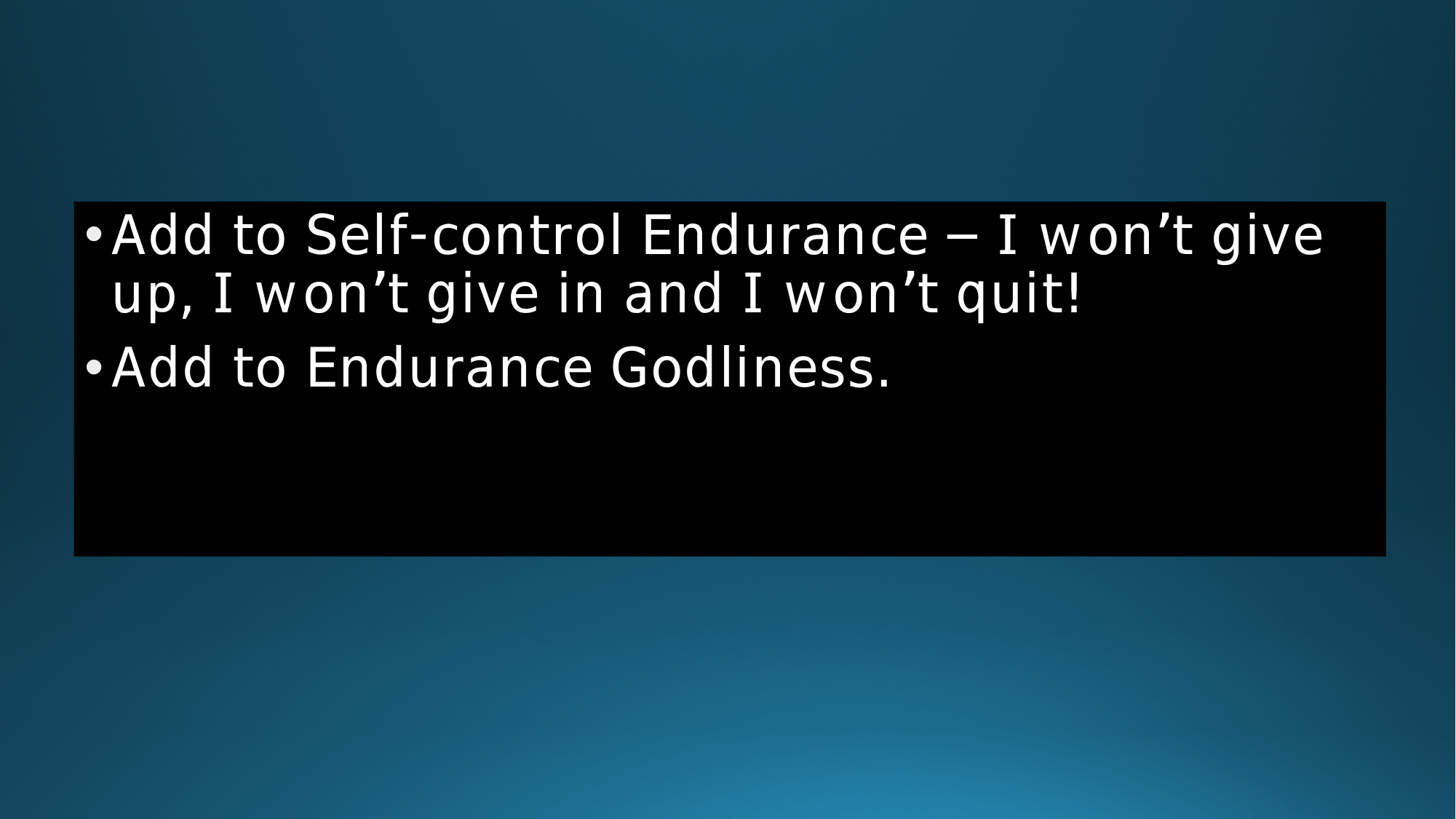

Add to Self-control Endurance – I won’t give up, I won’t give in and I won’t quit!
Add to Endurance Godliness.